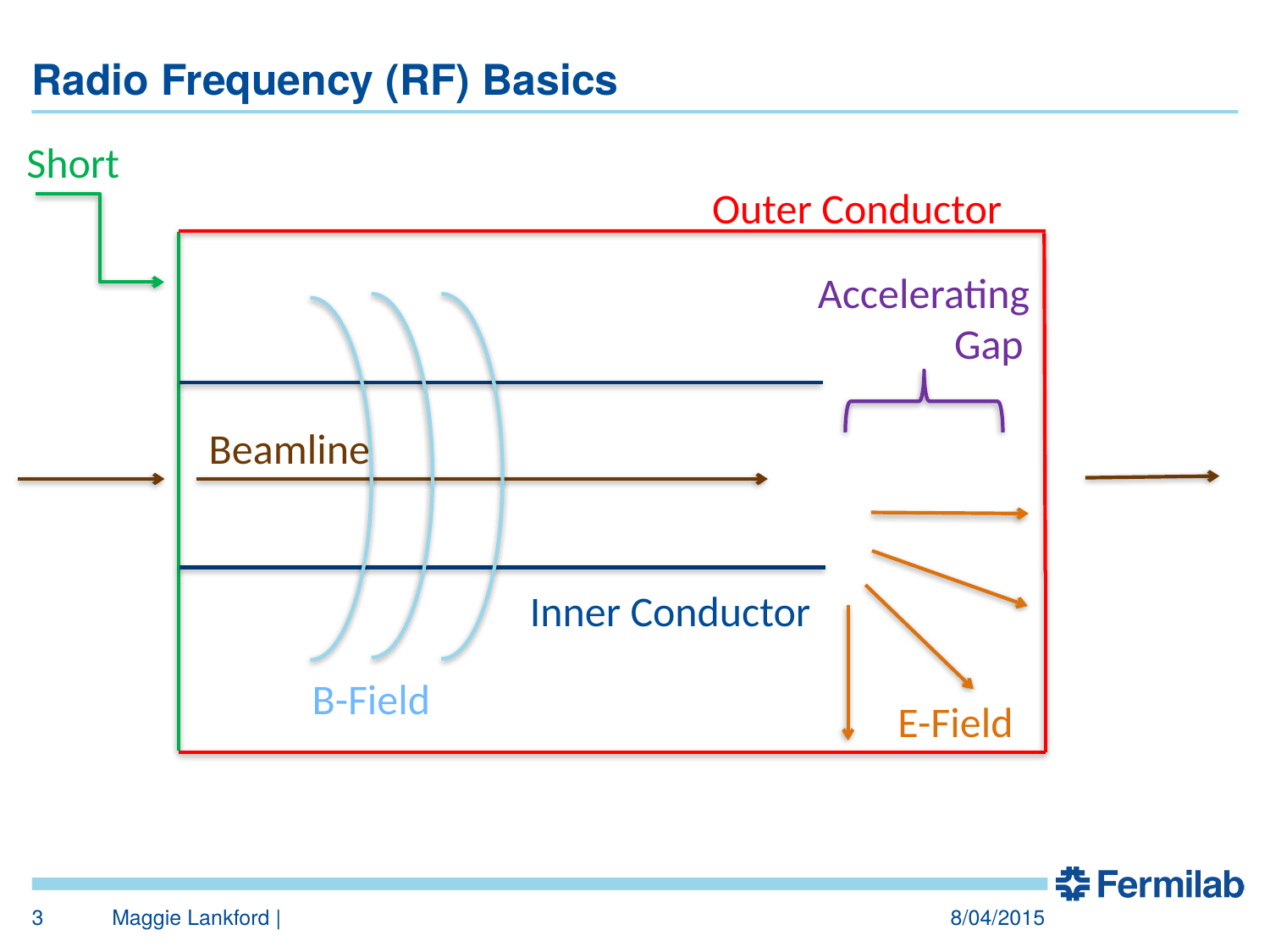

# Radio Frequency (RF) Basics
Short
Outer Conductor
Accelerating
	 Gap

B-Field
Inner Conductor
Beamline
E-Field
3
Maggie Lankford |
8/04/2015